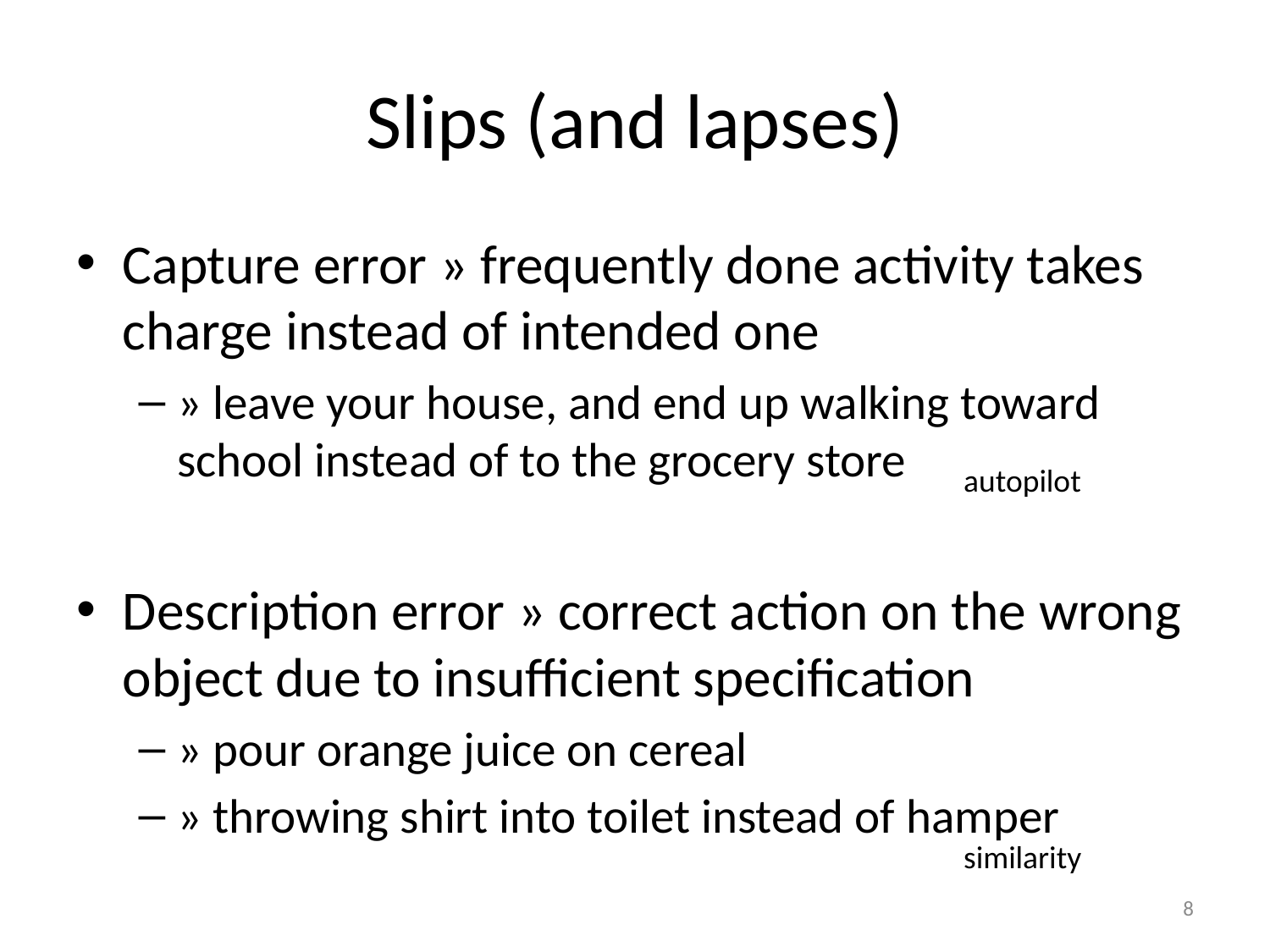

# Slips (and lapses)
Capture error » frequently done activity takes charge instead of intended one
» leave your house, and end up walking toward school instead of to the grocery store

Description error » correct action on the wrong object due to insufficient specification
» pour orange juice on cereal
» throwing shirt into toilet instead of hamper
autopilot
similarity
8